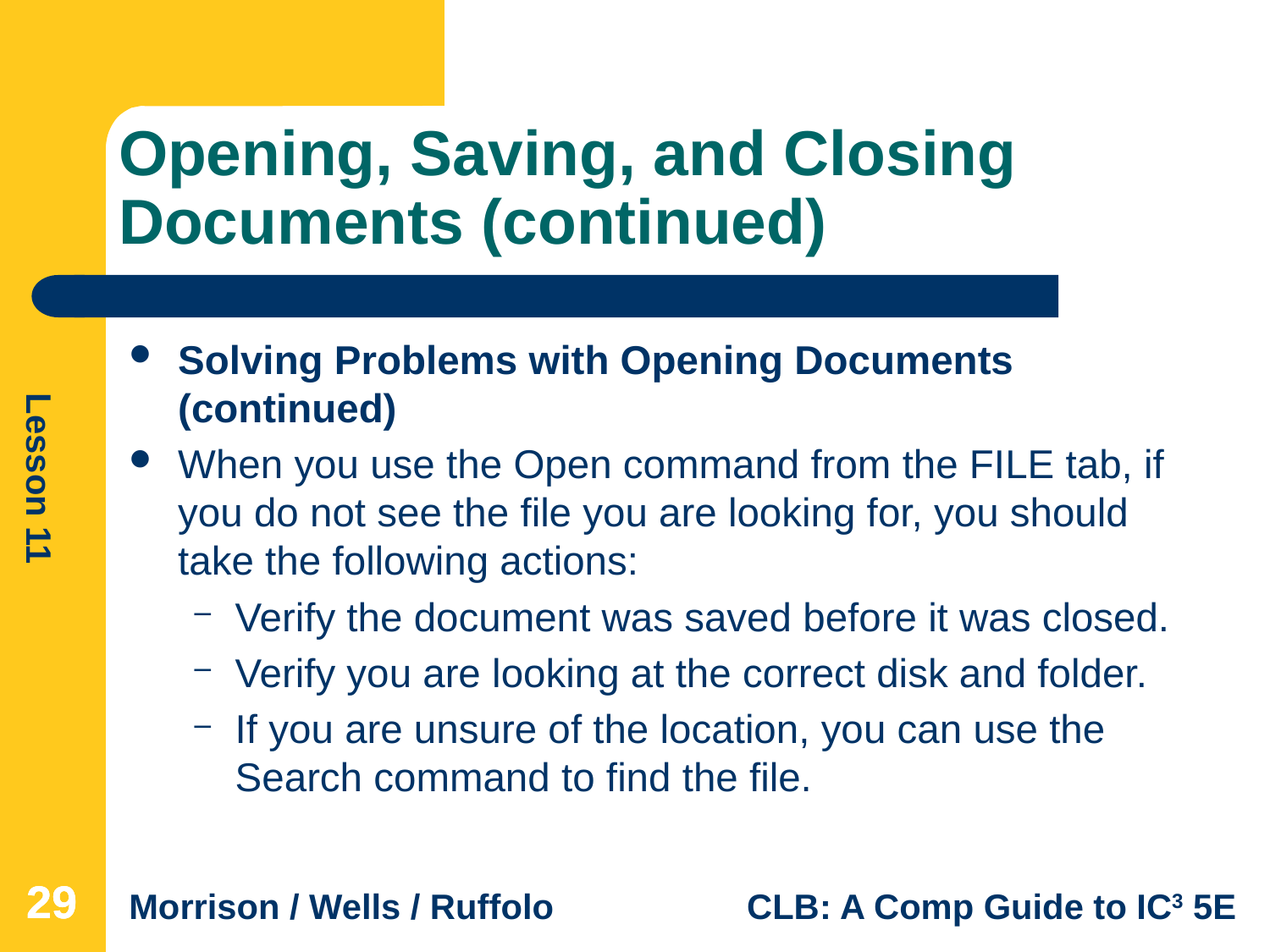

# Opening, Saving, and Closing Documents (continued)
Solving Problems with Opening Documents (continued)
When you use the Open command from the FILE tab, if you do not see the file you are looking for, you should take the following actions:
Verify the document was saved before it was closed.
Verify you are looking at the correct disk and folder.
If you are unsure of the location, you can use the Search command to find the file.

29
29
29